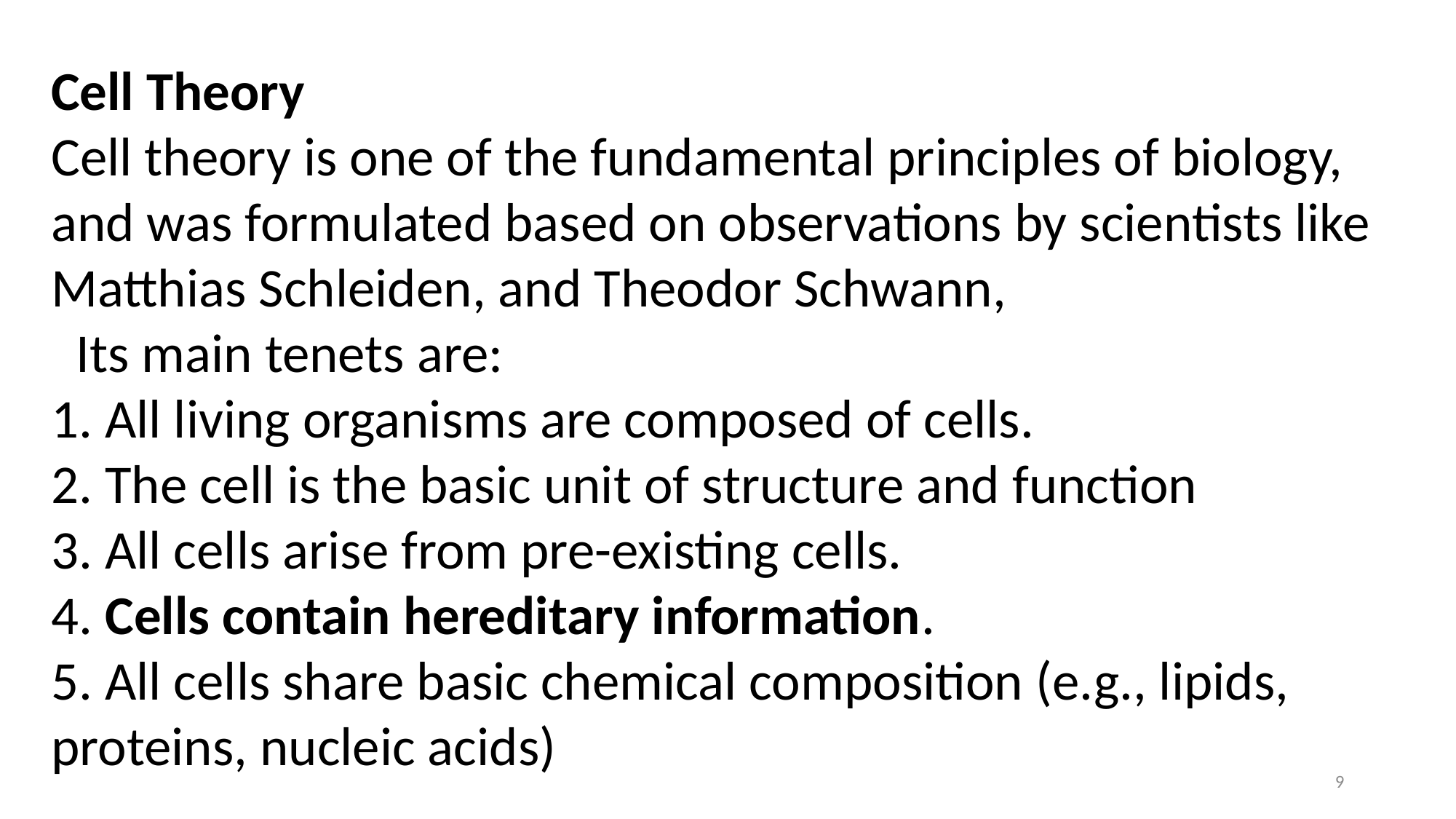

Cell Theory
Cell theory is one of the fundamental principles of biology, and was formulated based on observations by scientists like Matthias Schleiden, and Theodor Schwann,
  Its main tenets are:
1. All living organisms are composed of cells.
2. The cell is the basic unit of structure and function
3. All cells arise from pre-existing cells.
4. Cells contain hereditary information.
5. All cells share basic chemical composition (e.g., lipids, proteins, nucleic acids)

9